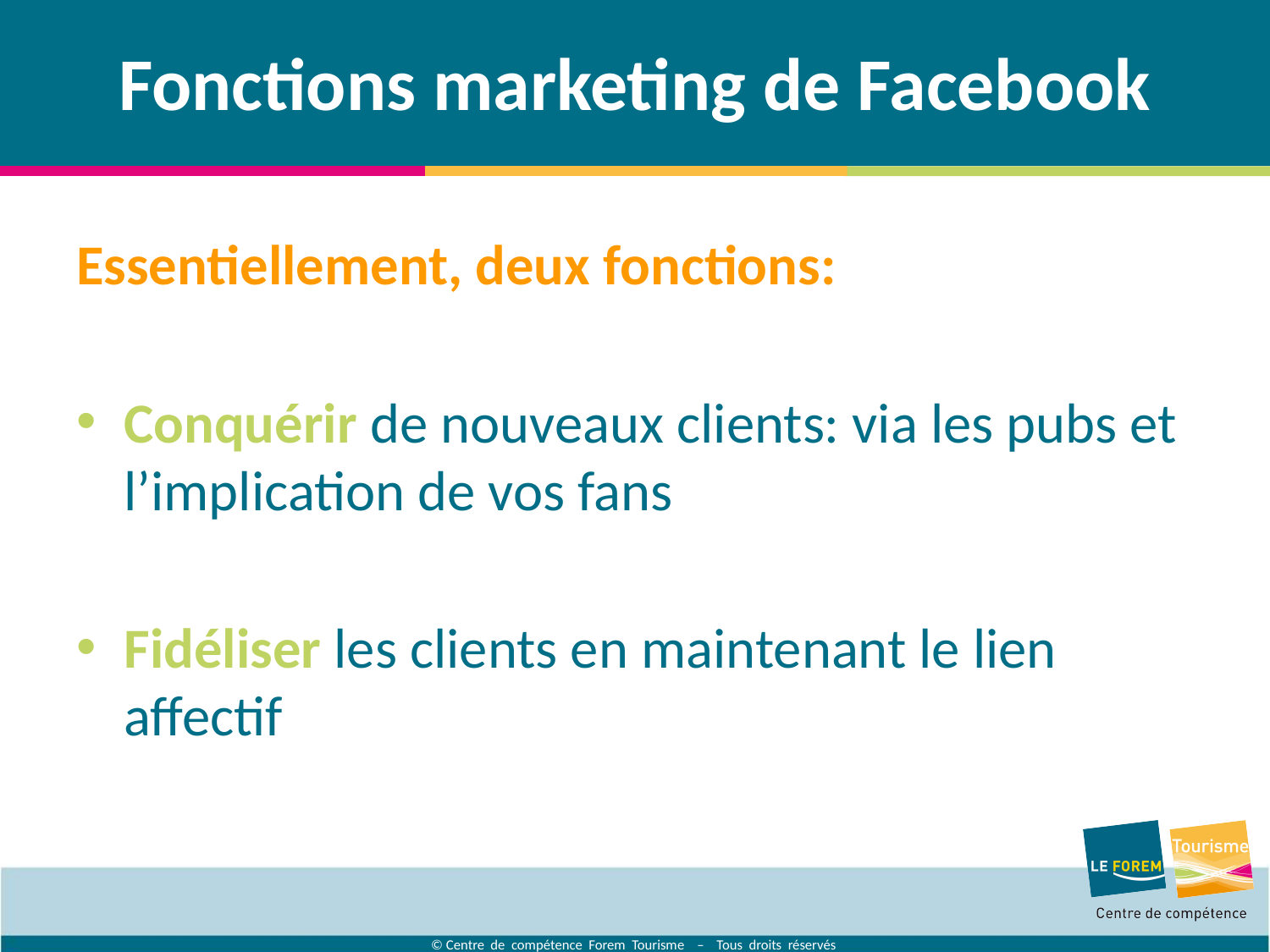

# Fonctions marketing de Facebook
Essentiellement, deux fonctions:

Conquérir de nouveaux clients: via les pubs et l’implication de vos fans

Fidéliser les clients en maintenant le lien affectif